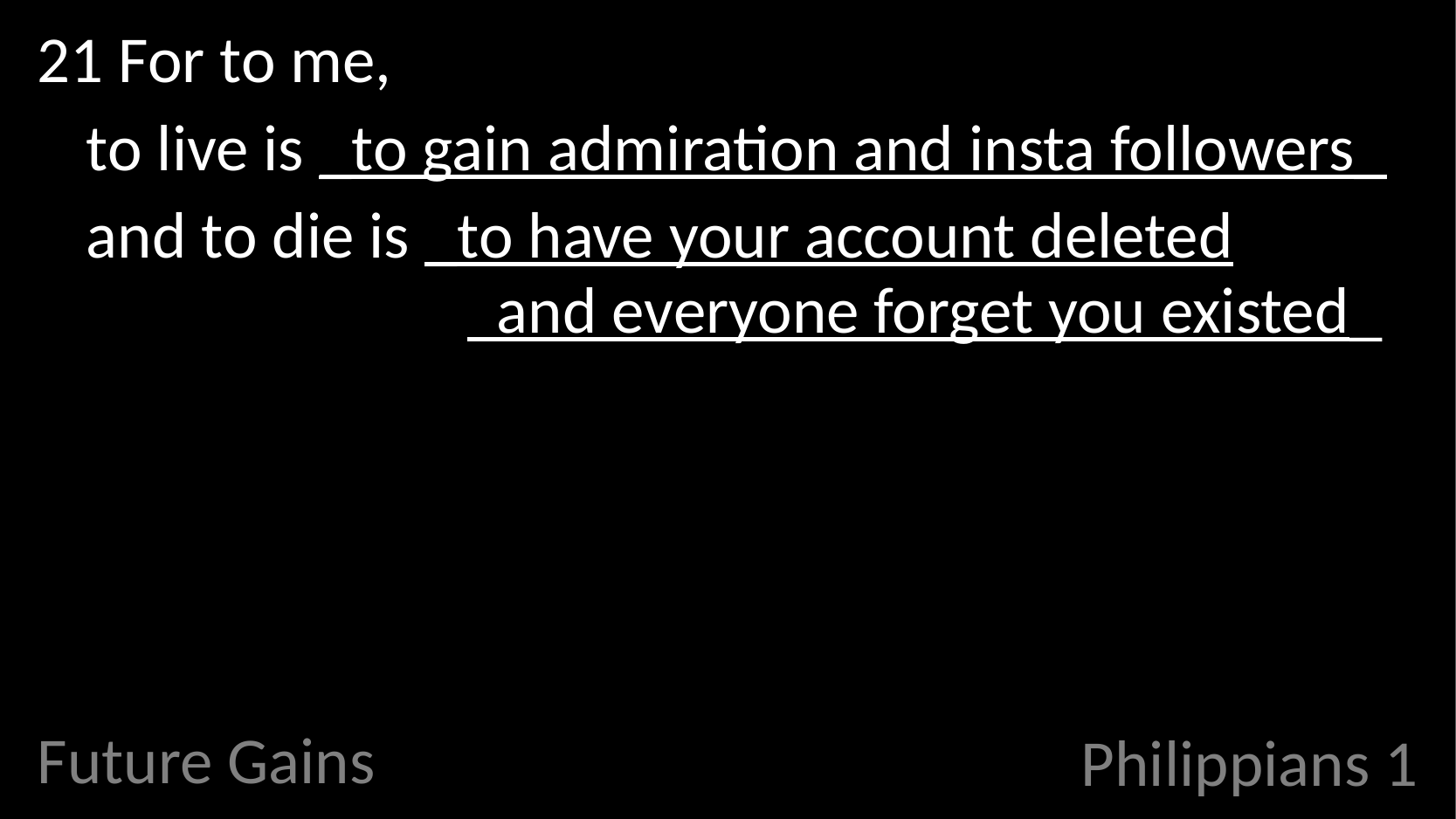

21 For to me,
	to live is _to gain admiration and insta followers_
	and to die is _to have your account deleted
		          and everyone forget you existed_
Future Gains
# Philippians 1